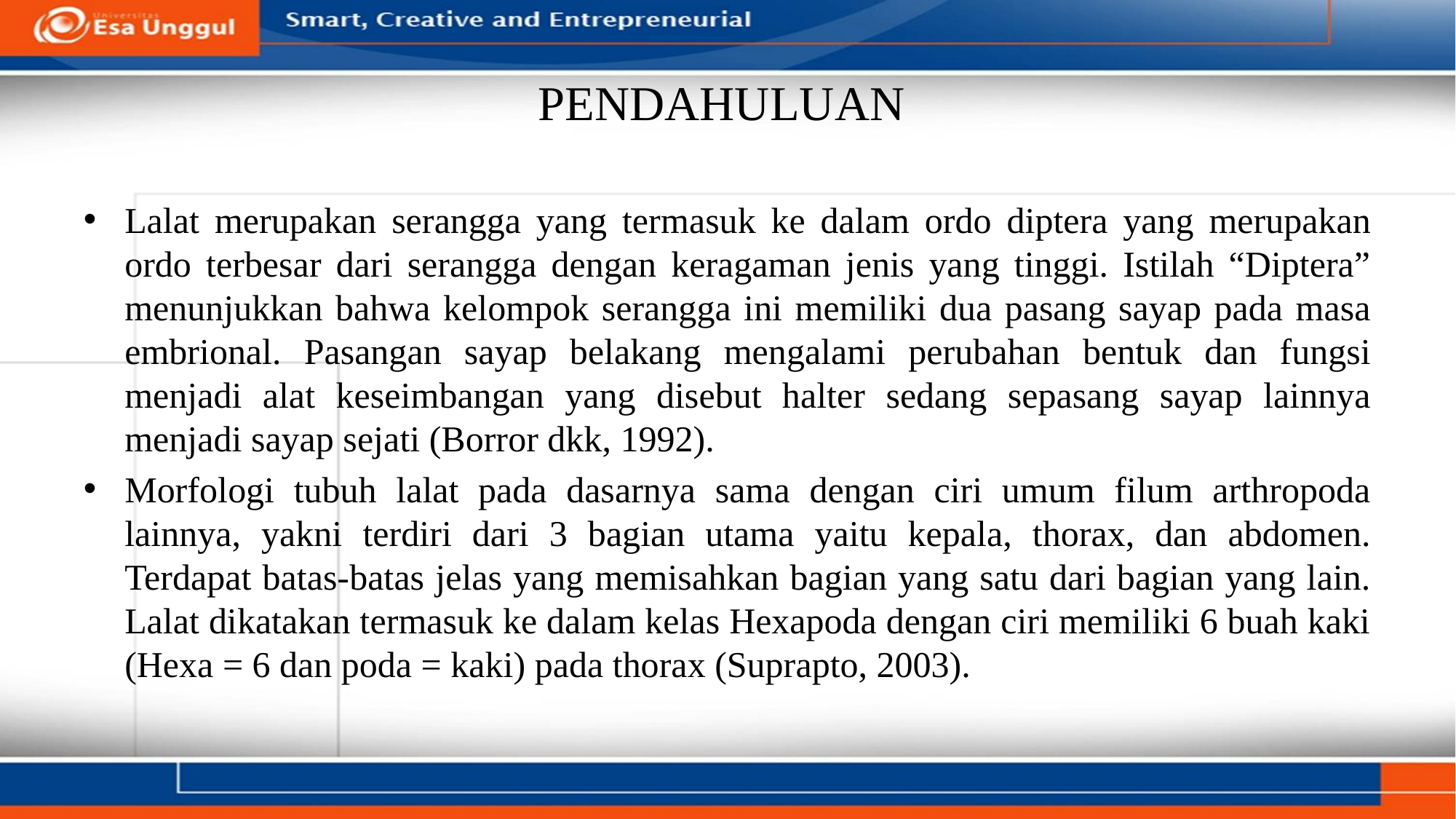

# PENDAHULUAN
Lalat merupakan serangga yang termasuk ke dalam ordo diptera yang merupakan ordo terbesar dari serangga dengan keragaman jenis yang tinggi. Istilah “Diptera” menunjukkan bahwa kelompok serangga ini memiliki dua pasang sayap pada masa embrional. Pasangan sayap belakang mengalami perubahan bentuk dan fungsi menjadi alat keseimbangan yang disebut halter sedang sepasang sayap lainnya menjadi sayap sejati (Borror dkk, 1992).
Morfologi tubuh lalat pada dasarnya sama dengan ciri umum filum arthropoda lainnya, yakni terdiri dari 3 bagian utama yaitu kepala, thorax, dan abdomen. Terdapat batas-batas jelas yang memisahkan bagian yang satu dari bagian yang lain. Lalat dikatakan termasuk ke dalam kelas Hexapoda dengan ciri memiliki 6 buah kaki (Hexa = 6 dan poda = kaki) pada thorax (Suprapto, 2003).